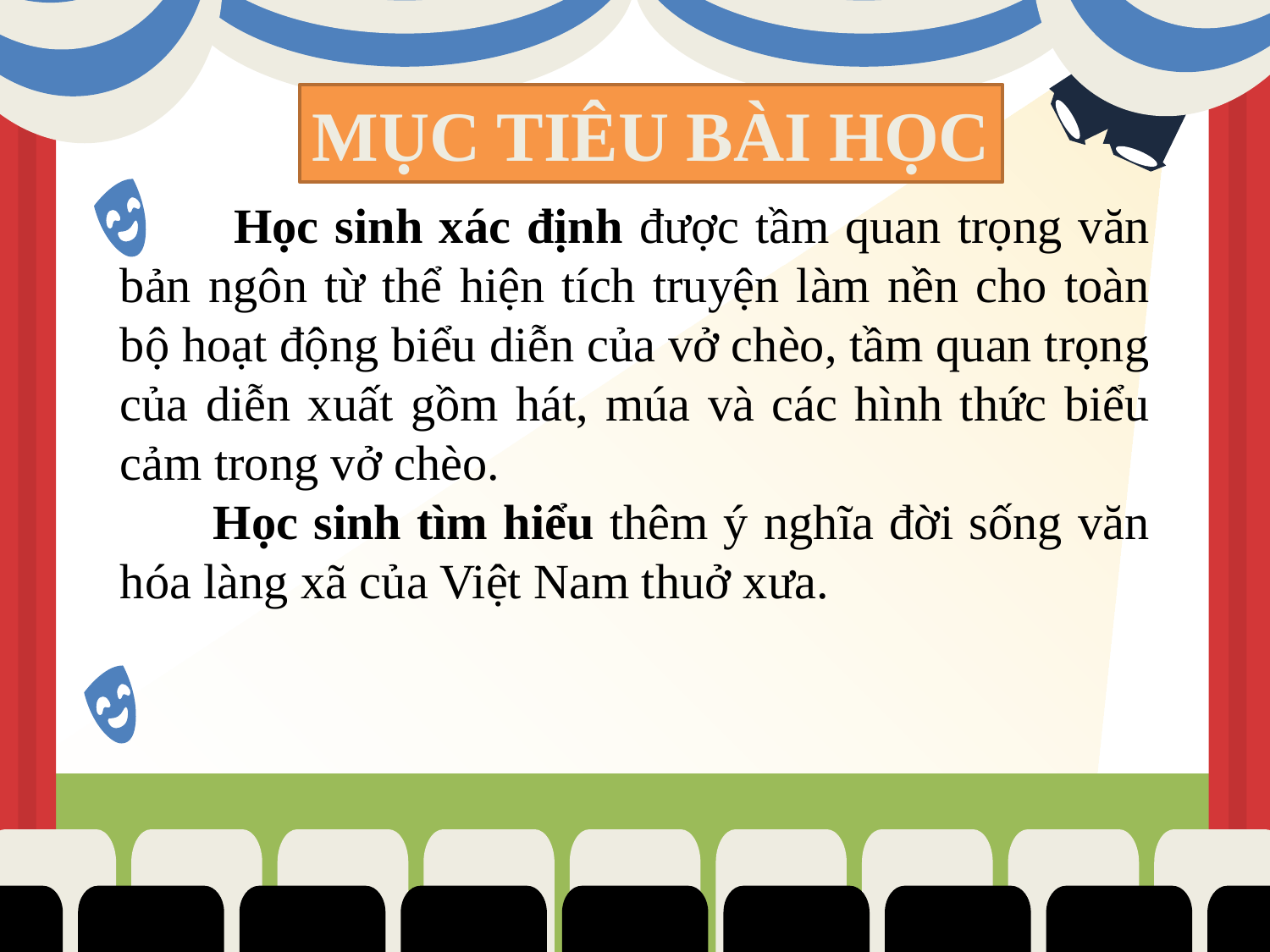

MỤC TIÊU BÀI HỌC

       Học sinh xác định được tầm quan trọng văn bản ngôn từ thể hiện tích truyện làm nền cho toàn bộ hoạt động biểu diễn của vở chèo, tầm quan trọng của diễn xuất gồm hát, múa và các hình thức biểu cảm trong vở chèo.
      Học sinh tìm hiểu thêm ý nghĩa đời sống văn hóa làng xã của Việt Nam thuở xưa.